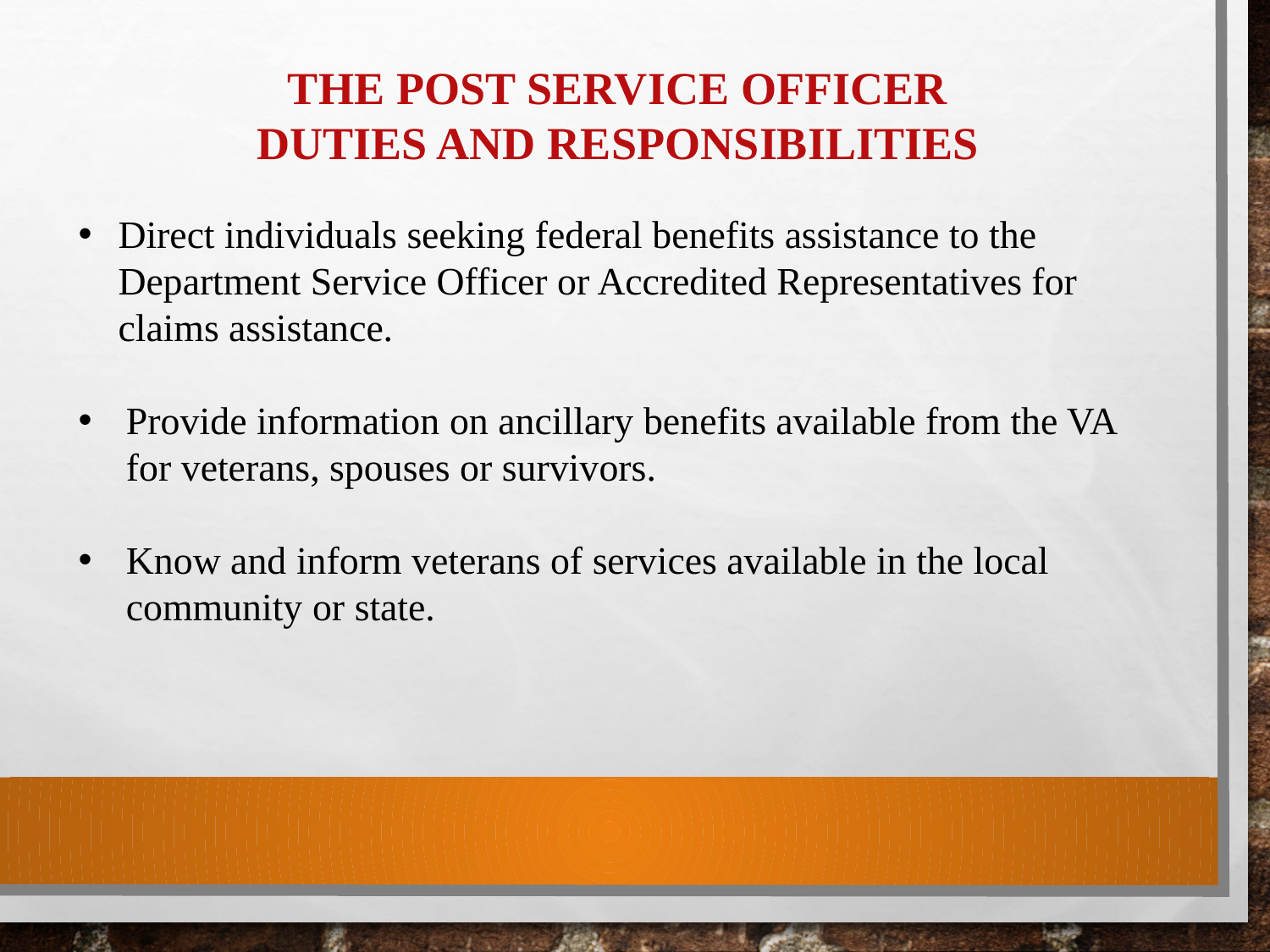

The Post Service Officer
Duties and Responsibilities
Direct individuals seeking federal benefits assistance to the Department Service Officer or Accredited Representatives for claims assistance.

Provide information on ancillary benefits available from the VA for veterans, spouses or survivors.

Know and inform veterans of services available in the local community or state.